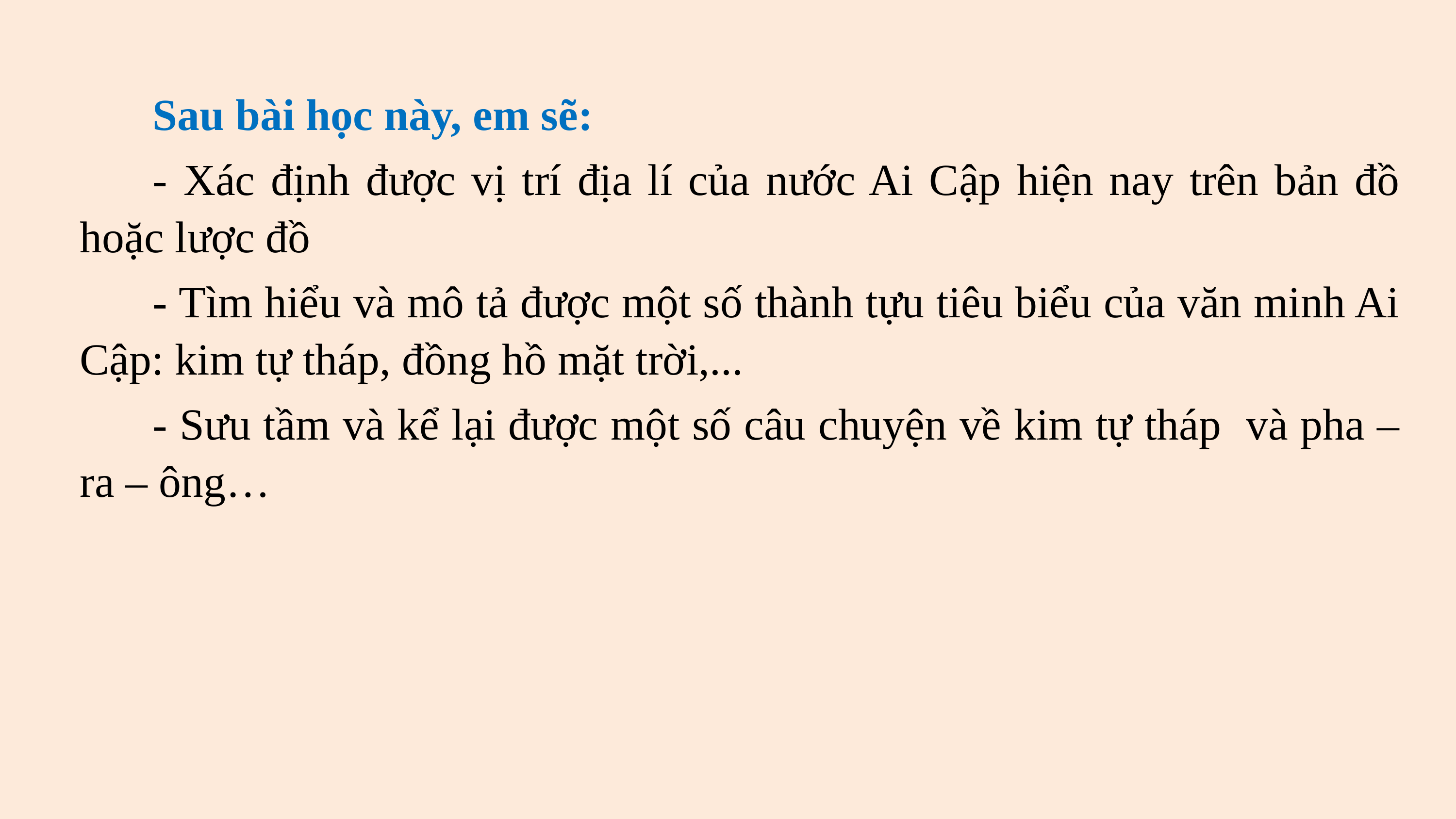

Sau bài học này, em sẽ:
	- Xác định được vị trí địa lí của nước Ai Cập hiện nay trên bản đồ hoặc lược đồ
	- Tìm hiểu và mô tả được một số thành tựu tiêu biểu của văn minh Ai Cập: kim tự tháp, đồng hồ mặt trời,...
	- Sưu tầm và kể lại được một số câu chuyện về kim tự tháp  và pha – ra – ông…